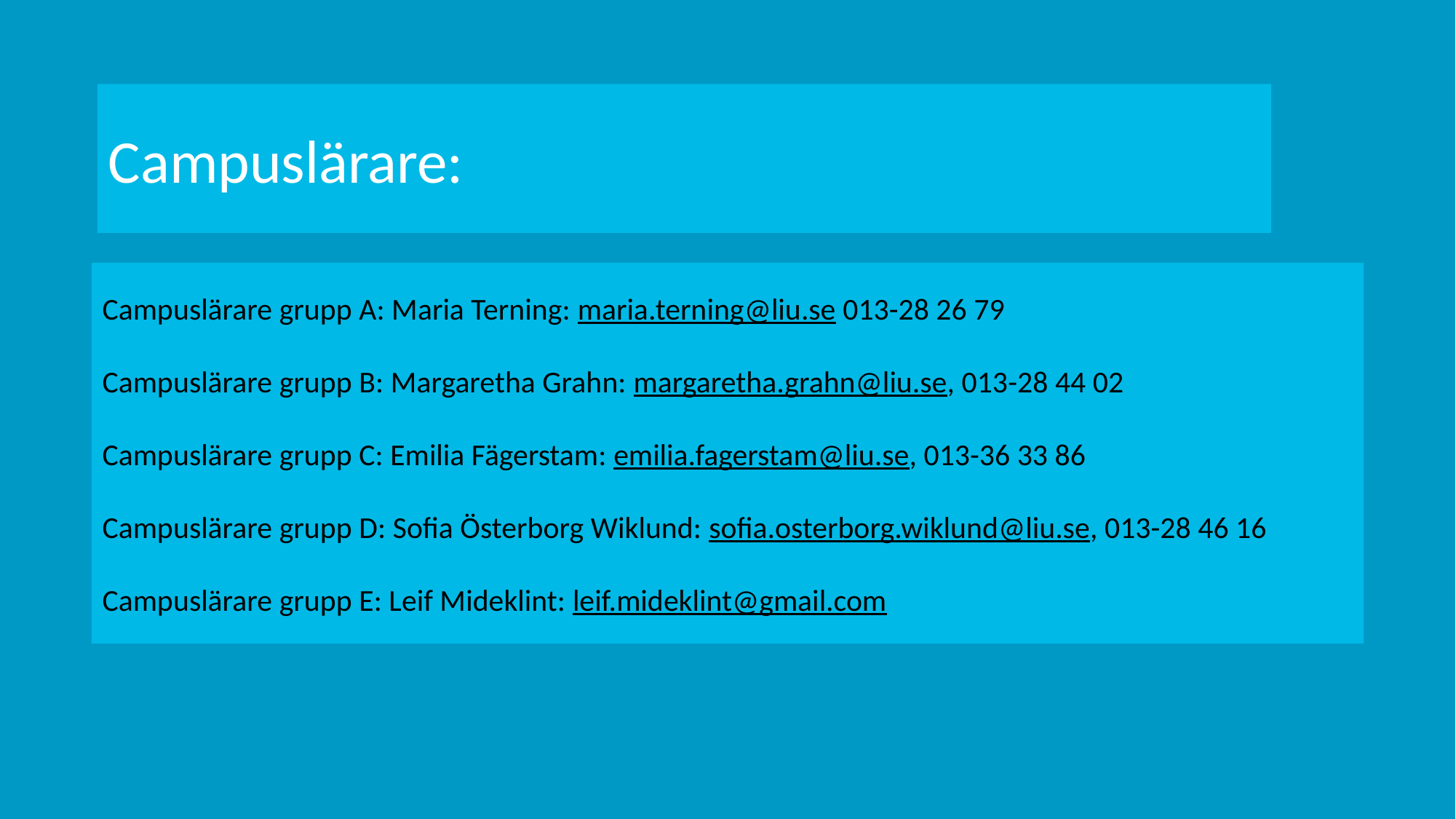

Campuslärare:
Campuslärare grupp A: Maria Terning: maria.terning@liu.se 013-28 26 79
Campuslärare grupp B: Margaretha Grahn: margaretha.grahn@liu.se, 013-28 44 02
Campuslärare grupp C: Emilia Fägerstam: emilia.fagerstam@liu.se, 013-36 33 86
Campuslärare grupp D: Sofia Österborg Wiklund: sofia.osterborg.wiklund@liu.se, 013-28 46 16
Campuslärare grupp E: Leif Mideklint: leif.mideklint@gmail.com